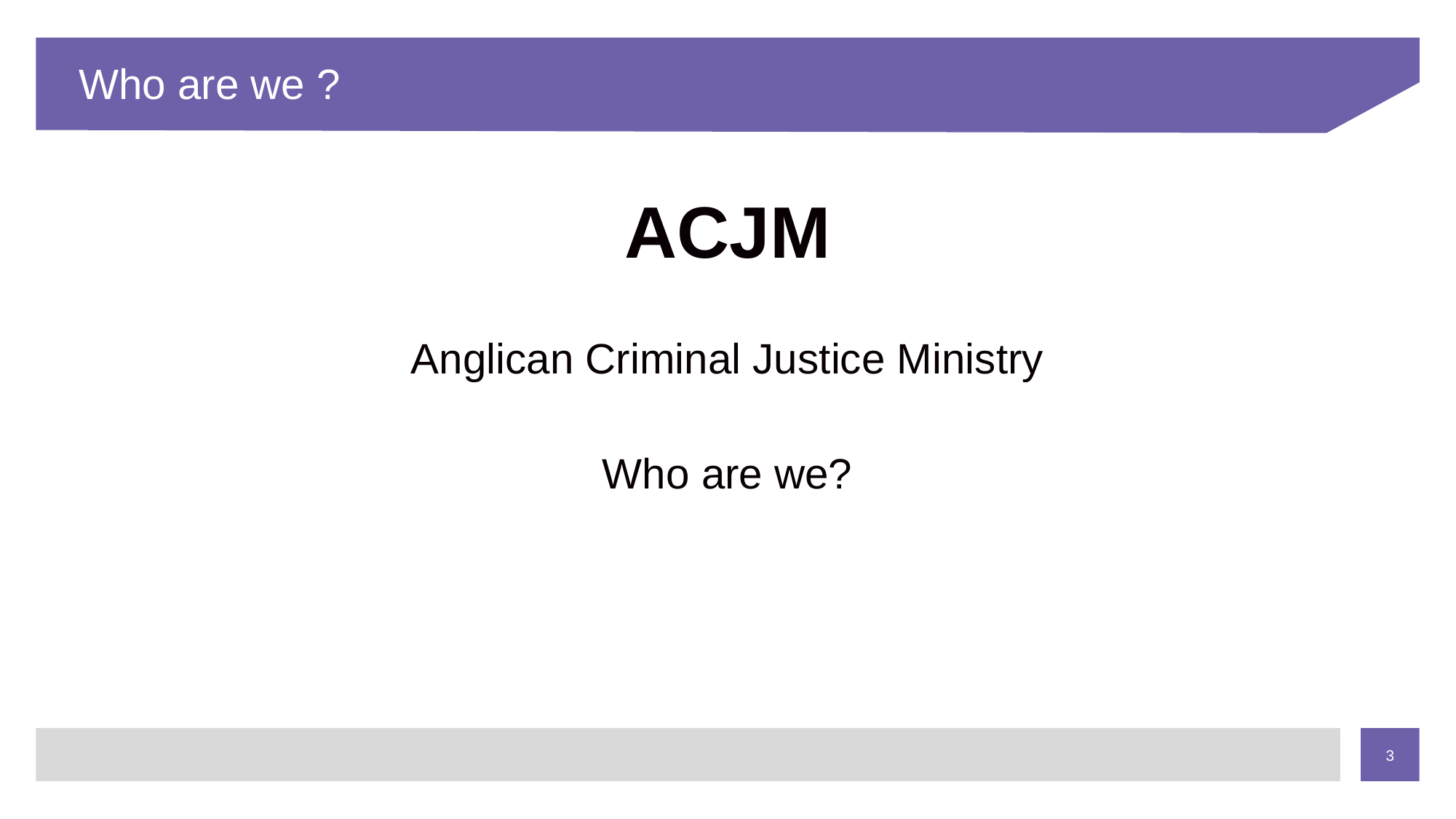

# Who are we ?
ACJM

Anglican Criminal Justice Ministry

Who are we?